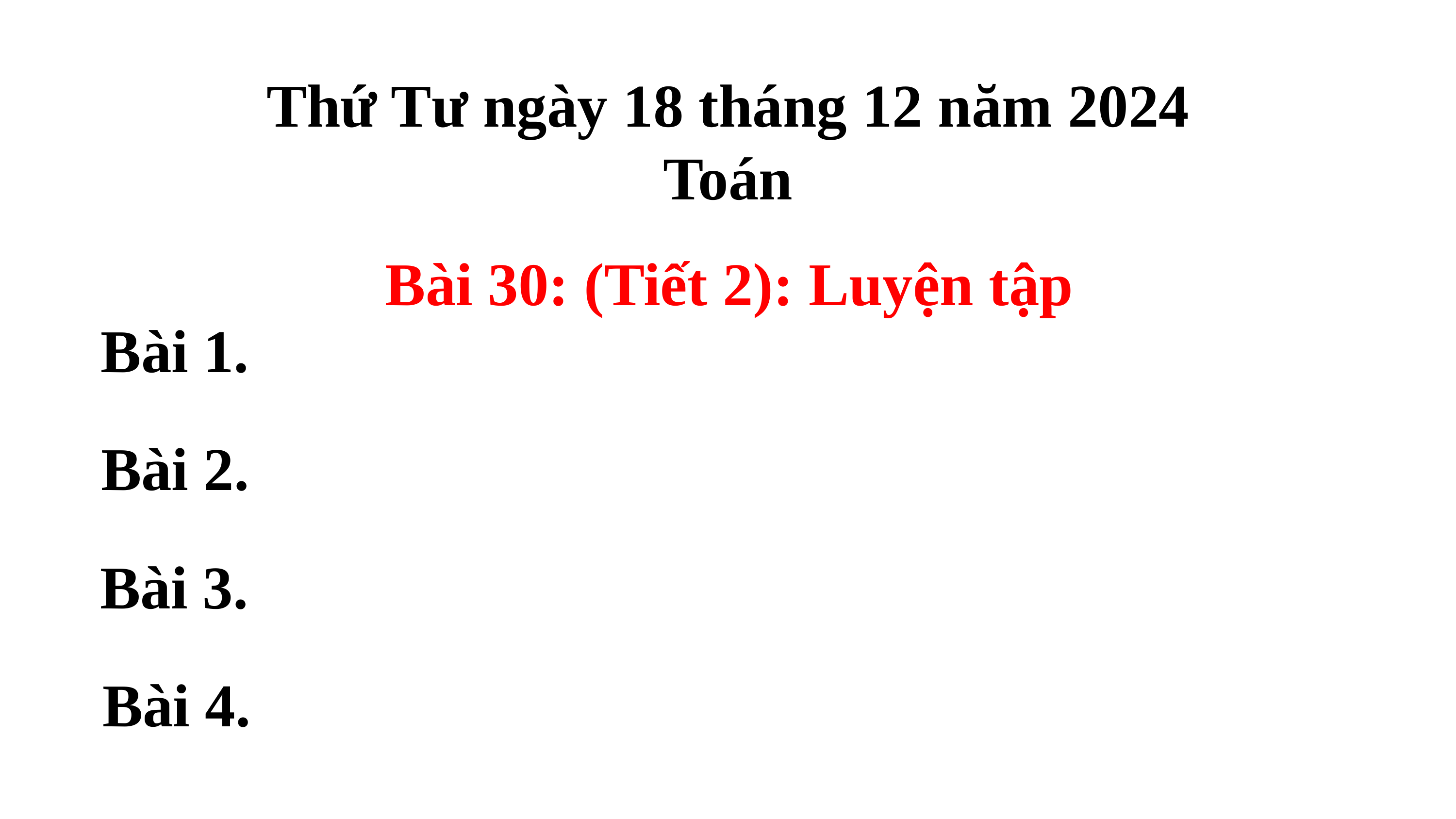

Thứ Tư ngày 18 tháng 12 năm 2024
Toán
Bài 30: (Tiết 2): Luyện tập
Bài 1.
Bài 2.
Bài 3.
Bài 4.